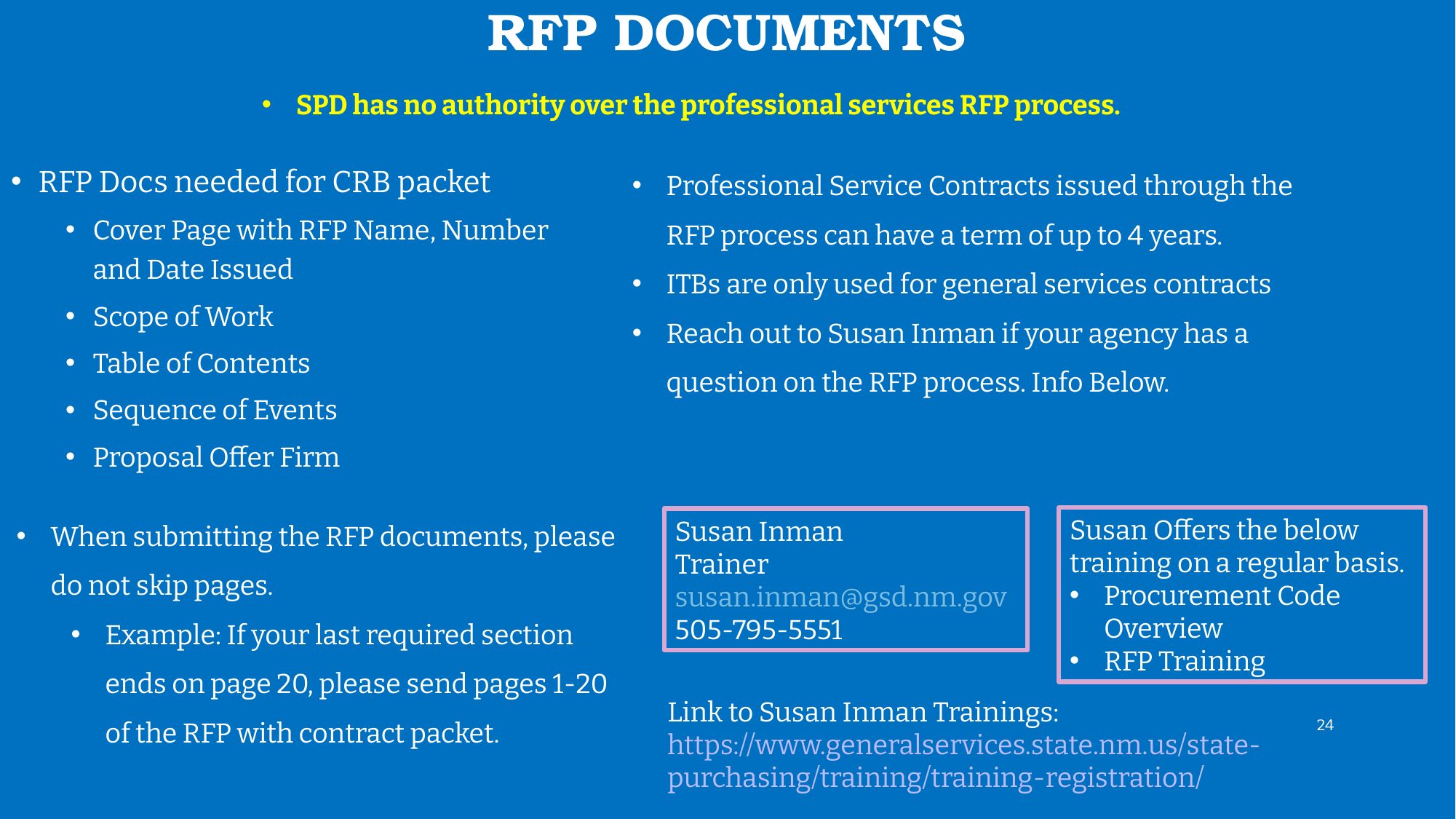

# RFP Documents
SPD has no authority over the professional services RFP process.
Professional Service Contracts issued through the RFP process can have a term of up to 4 years.
ITBs are only used for general services contracts
Reach out to Susan Inman if your agency has a question on the RFP process. Info Below.
RFP Docs needed for CRB packet
Cover Page with RFP Name, Number and Date Issued
Scope of Work
Table of Contents
Sequence of Events
Proposal Offer Firm

When submitting the RFP documents, please do not skip pages.
Example: If your last required section ends on page 20, please send pages 1-20 of the RFP with contract packet.
Susan Offers the below training on a regular basis.
Procurement Code Overview
RFP Training
Susan Inman
Trainer
susan.inman@gsd.nm.gov
505-795-5551
Link to Susan Inman Trainings:
https://www.generalservices.state.nm.us/state-purchasing/training/training-registration/
24